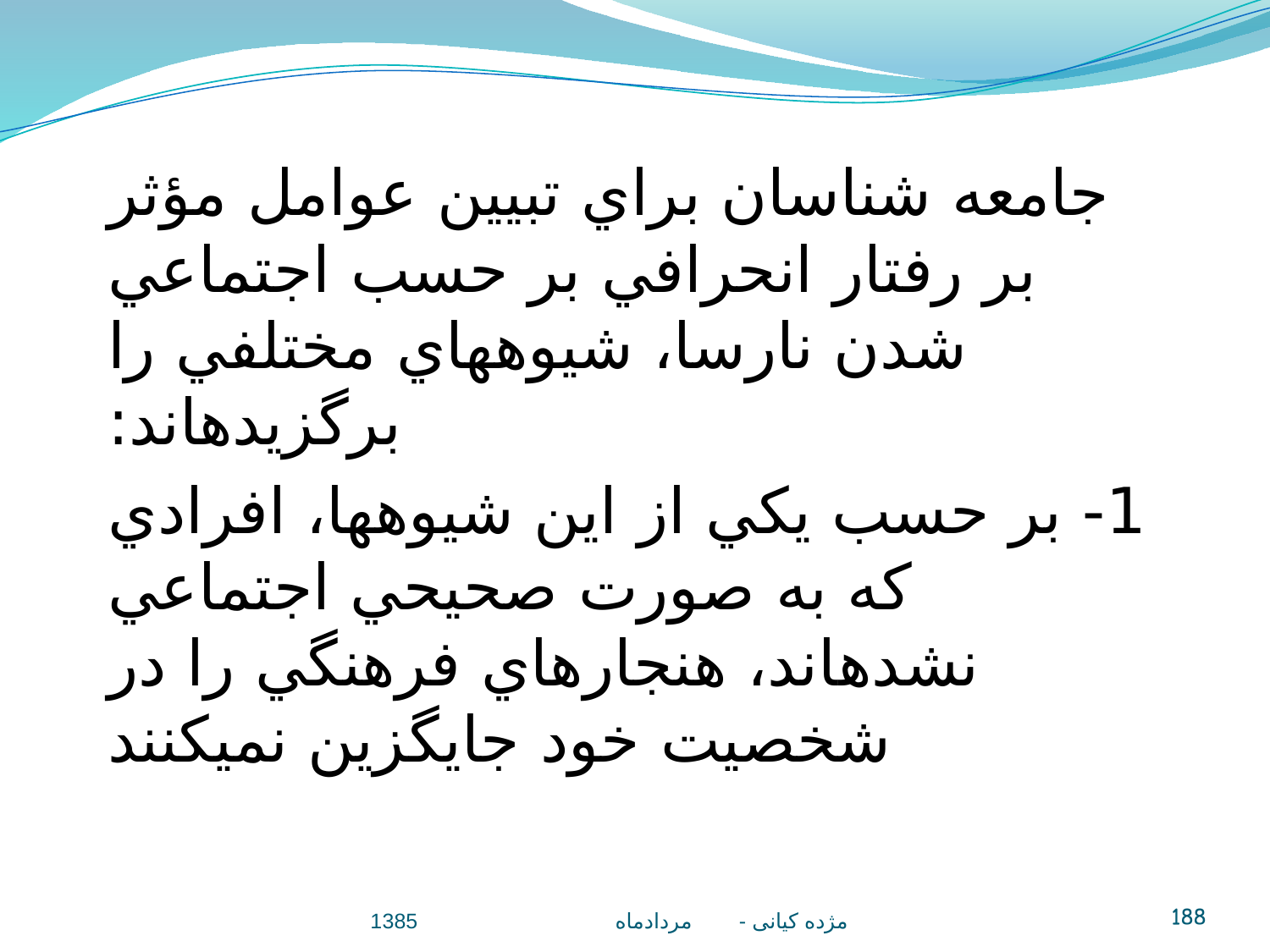

جامعه شناسان براي تبيين عوامل مؤثر بر رفتار انحرافي بر حسب اجتماعي شدن نارسا، شيوه‎هاي مختلفي را برگزيده‎اند:
1- بر حسب يكي از اين شيوه‎ها، افرادي كه به صورت صحيحي اجتماعي نشده‎اند، هنجارهاي فرهنگي را در شخصيت خود جايگزين نمي‎كنند
مژده کيانی - مردادماه 1385
188